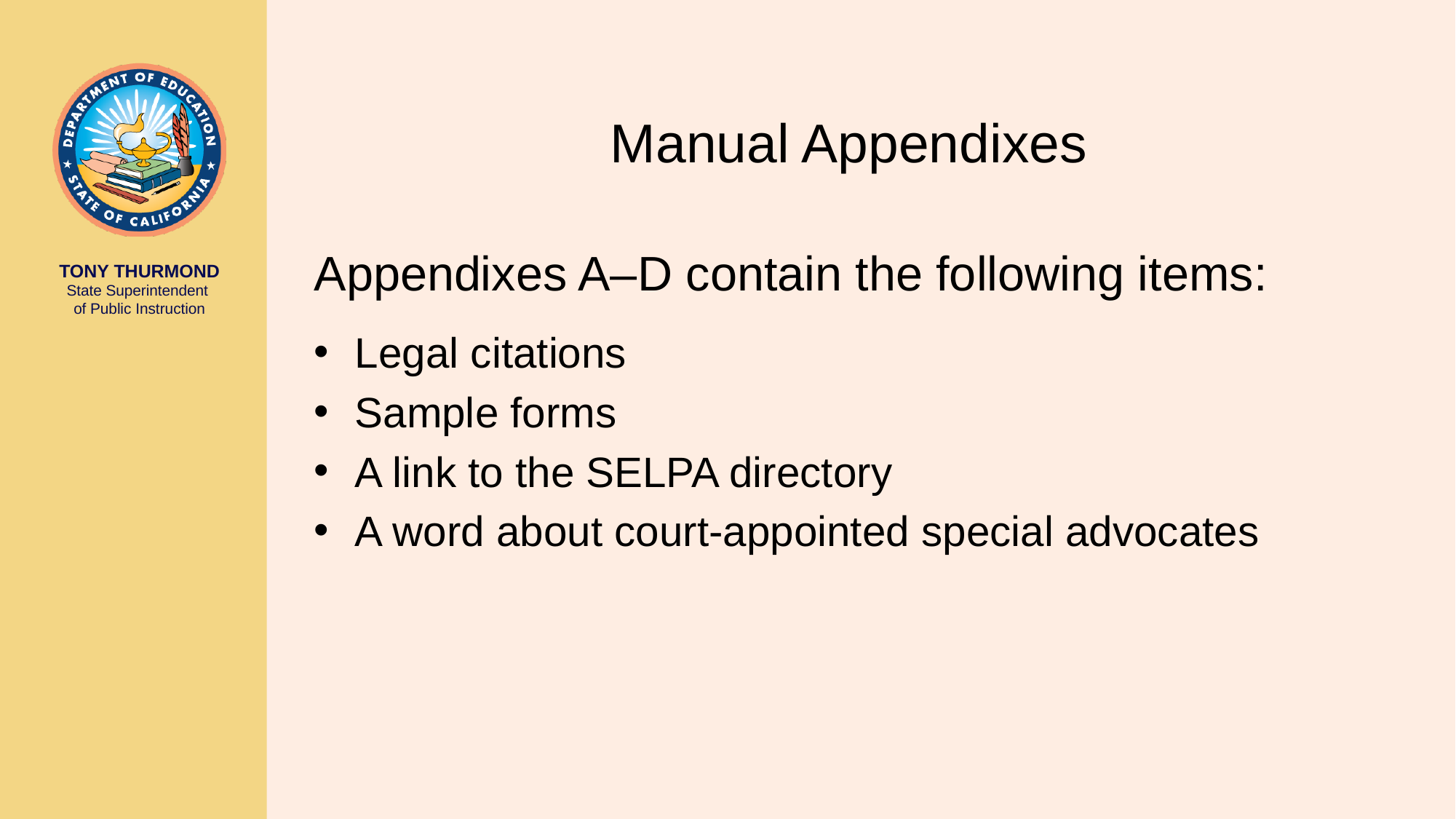

# Manual Appendixes
Appendixes A‒D contain the following items:

Legal citations
Sample forms
A link to the SELPA directory
A word about court-appointed special advocates